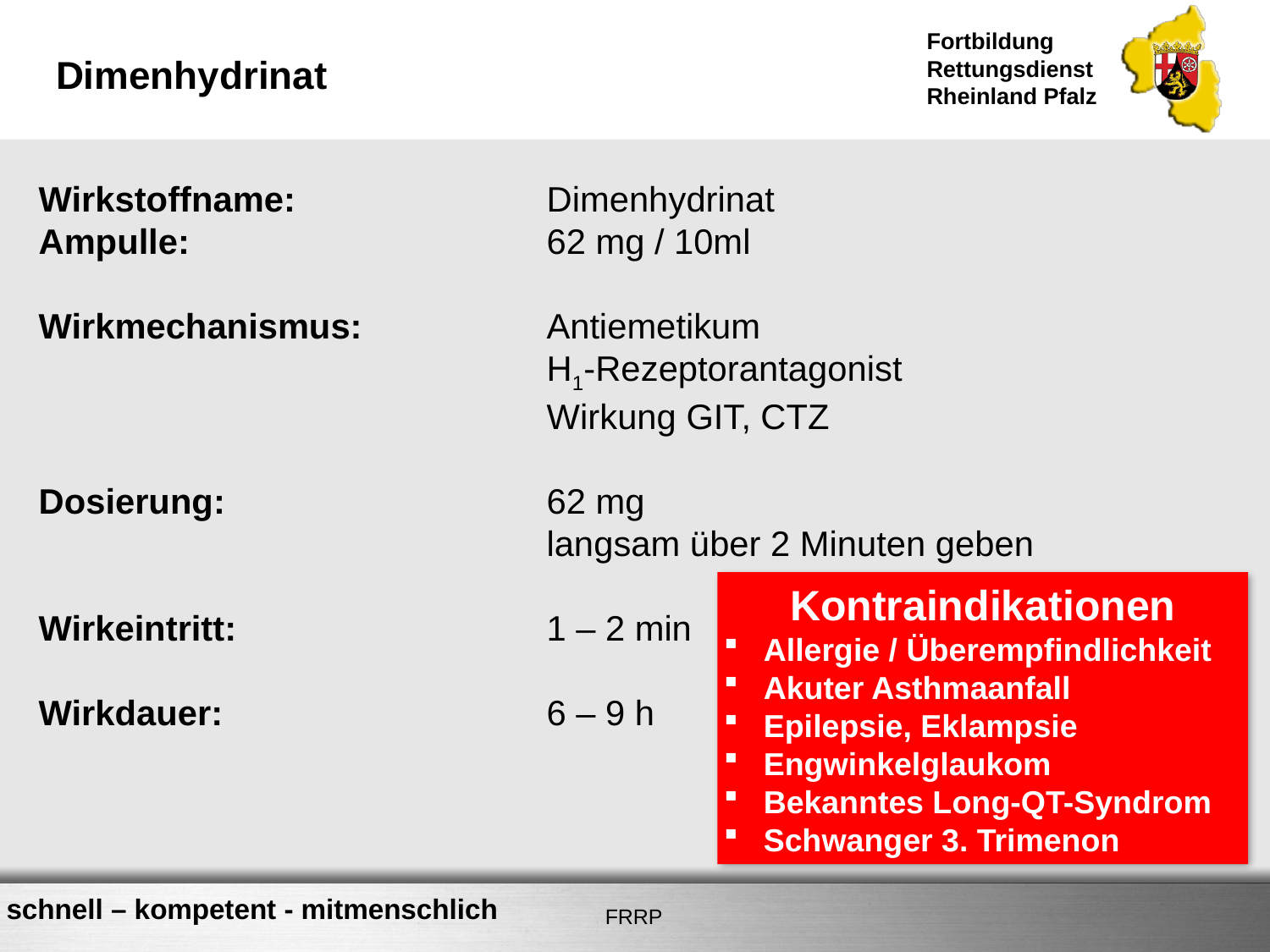

# Dimenhydrinat
Wirkstoffname:		Dimenhydrinat
Ampulle:			62 mg / 10ml

Wirkmechanismus:		Antiemetikum
				H1-Rezeptorantagonist
				Wirkung GIT, CTZ

Dosierung:			62 mg
				langsam über 2 Minuten geben

Wirkeintritt:			1 – 2 min

Wirkdauer:			6 – 9 h
Kontraindikationen
Allergie / Überempfindlichkeit
Akuter Asthmaanfall
Epilepsie, Eklampsie
Engwinkelglaukom
Bekanntes Long-QT-Syndrom
Schwanger 3. Trimenon